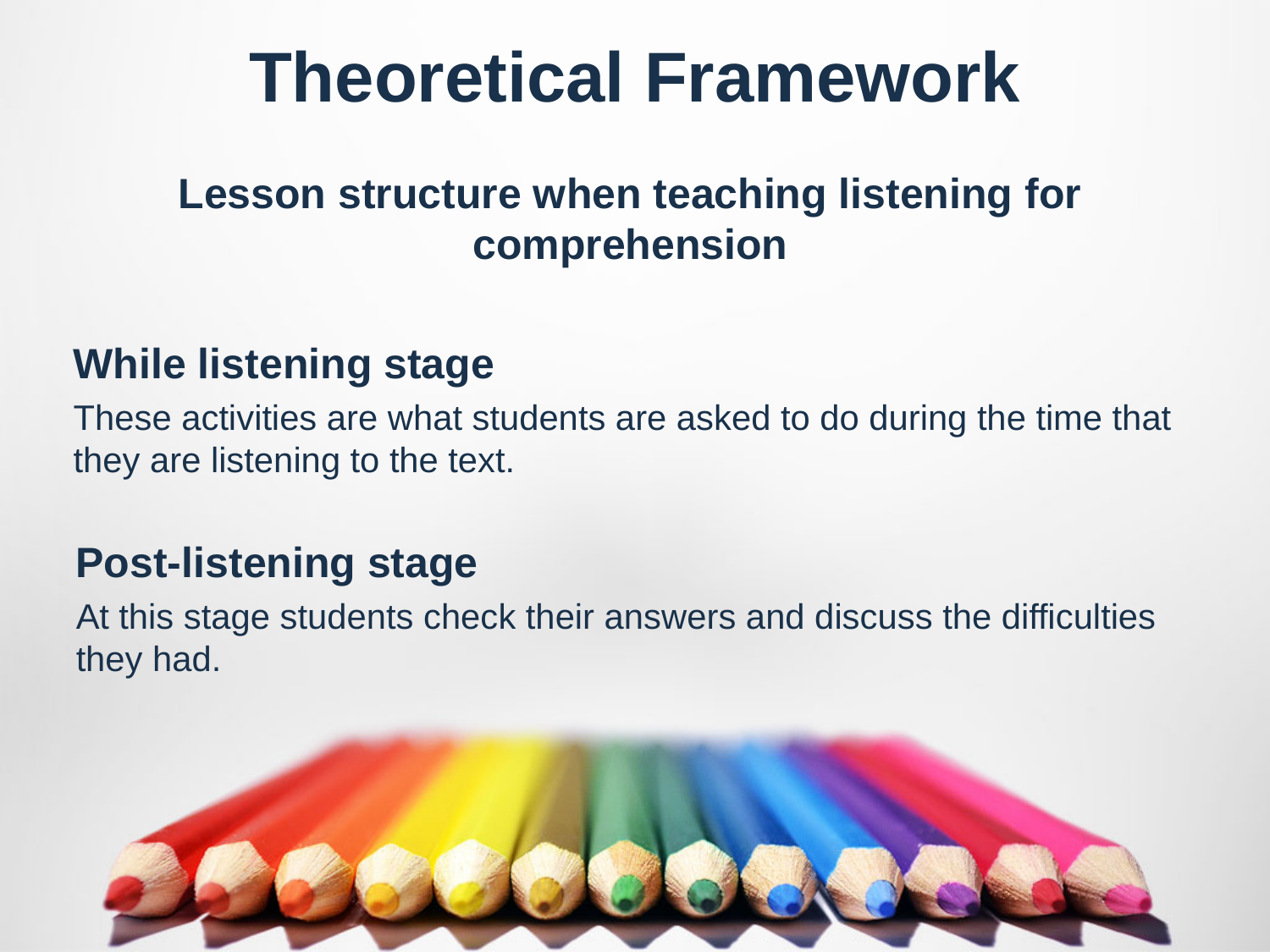

Theoretical Framework
Lesson structure when teaching listening for comprehension
While listening stage
These activities are what students are asked to do during the time that they are listening to the text.
Post-listening stage
At this stage students check their answers and discuss the difficulties they had.